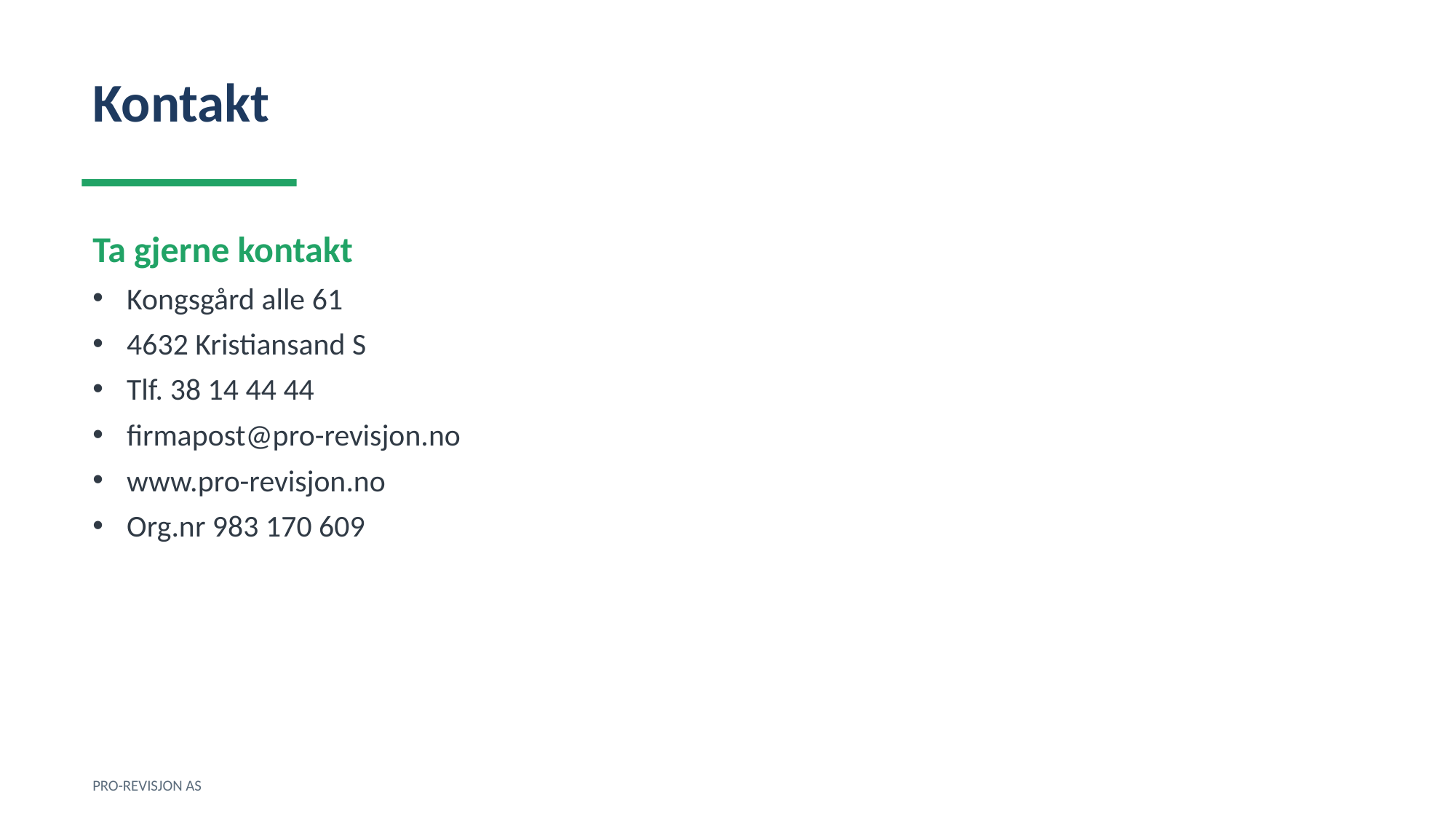

Kontakt

Ta gjerne kontakt
Kongsgård alle 61
4632 Kristiansand S
Tlf. 38 14 44 44
firmapost@pro-revisjon.no
www.pro-revisjon.no
Org.nr 983 170 609
PRO-REVISJON AS